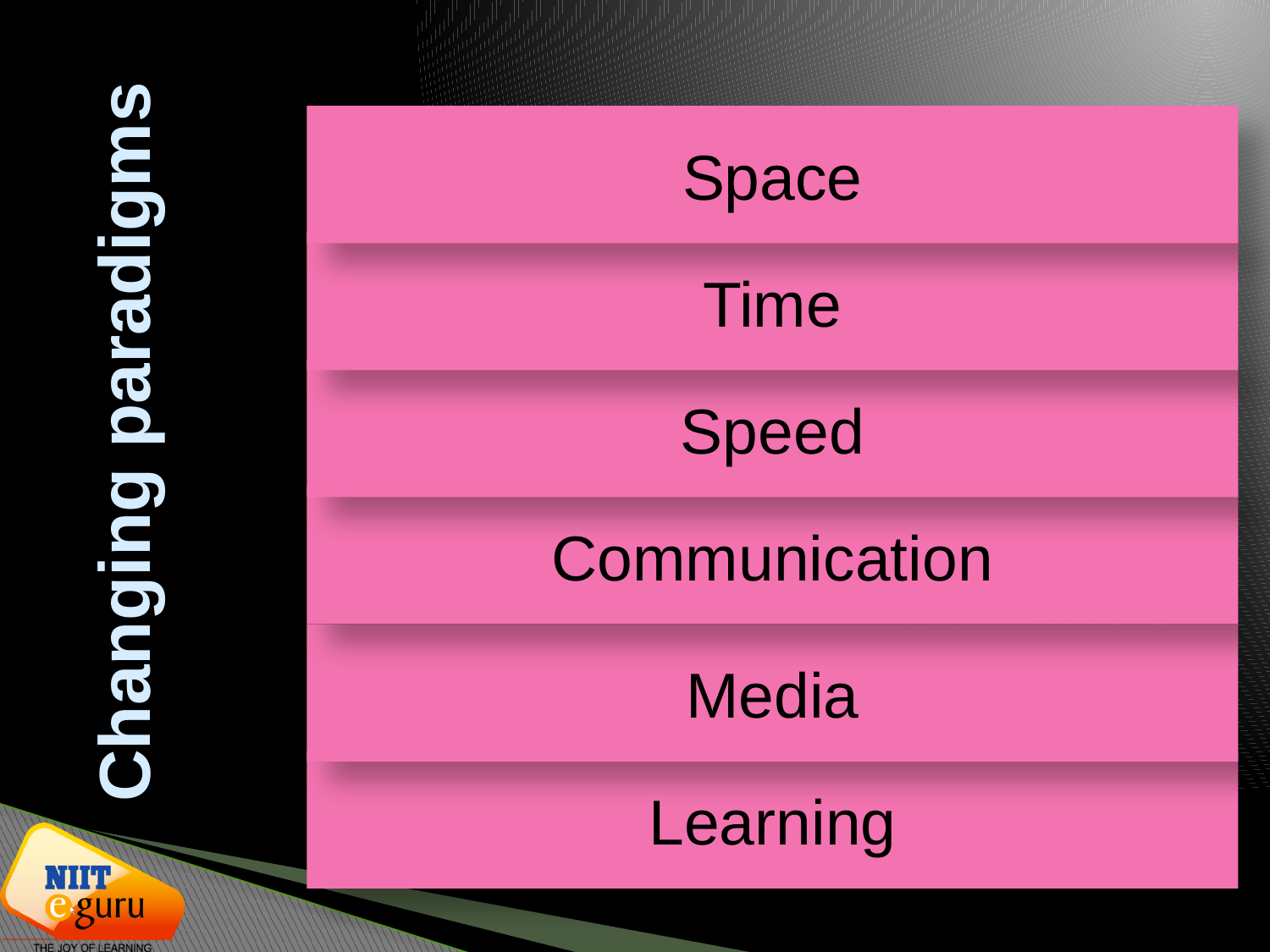

Space
Space
Land
Land & Building
Real & Virtual Spaces
Time
Day & Night
8 hours/day
5 days/week
Temporal Extensions
Speed
Horse
Airplane
Light
Communication
One to One
One to Many
Networking
Media
Voice & Handwriting
Phone & Telex
Digital Content
Learning
One to One
One to Many
Collaborative
Time
# Changing paradigms
Speed
Communication
Media
Learning